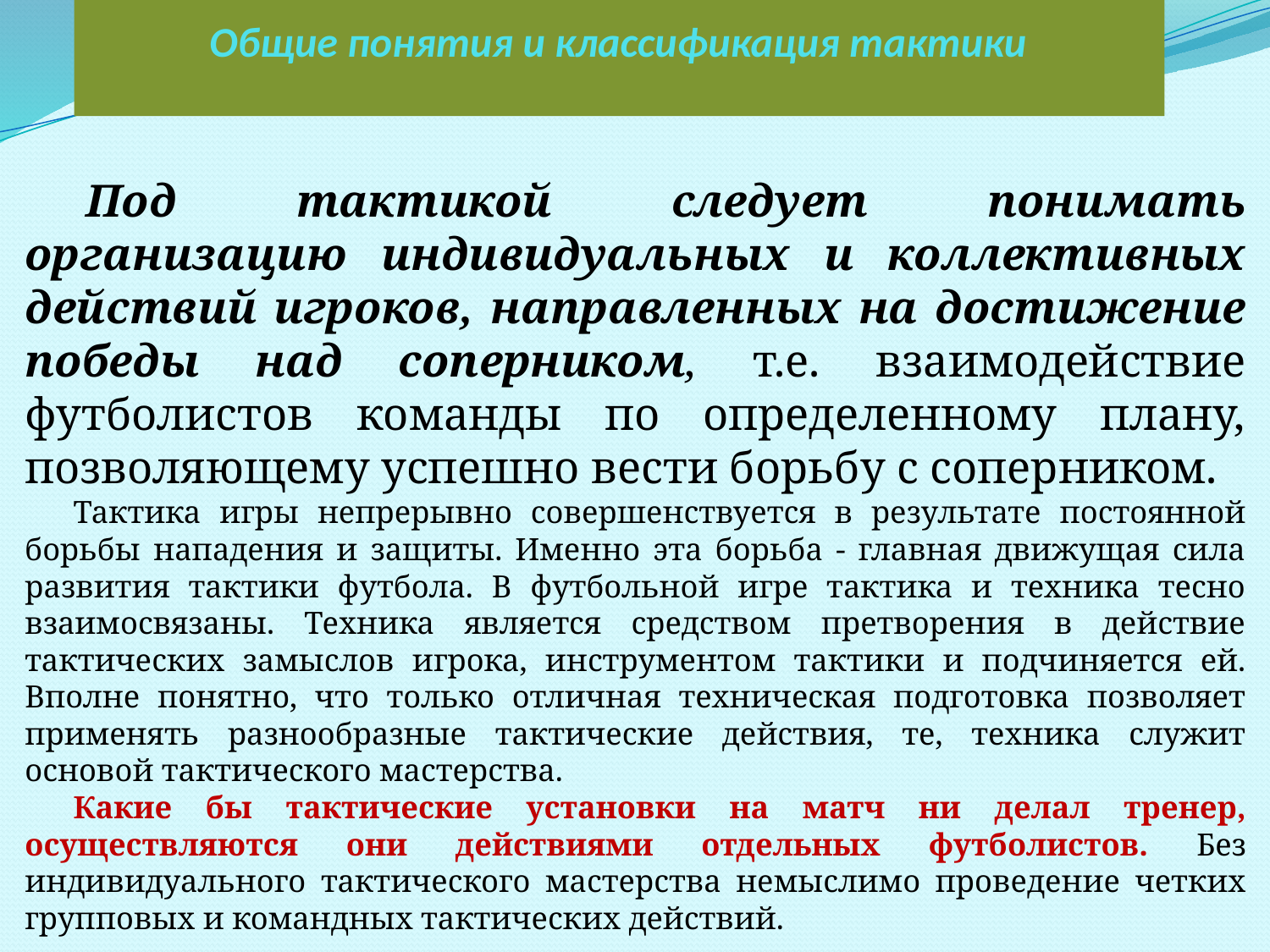

# Общие понятия и классификация тактики
Под тактикой следует понимать организацию индивидуальных и коллективных действий игроков, направленных на достижение победы над соперником, т.е. взаимодействие футболистов команды по определенному плану, позволяющему успешно вести борьбу с соперником.
Тактика игры непрерывно совершенствуется в результате постоянной борьбы нападения и защиты. Именно эта борьба - главная движущая сила развития тактики футбола. В футбольной игре тактика и техника тесно взаимосвязаны. Техника является средством претворения в действие тактических замыслов игрока, инструментом тактики и подчиняется ей. Вполне понятно, что только отличная техническая подготовка позволяет применять разнообразные тактические действия, те, техника служит основой тактического мастерства.
Какие бы тактические установки на матч ни делал тренер, осуществляются они действиями отдельных футболистов. Без индивидуального тактического мастерства немыслимо проведение четких групповых и командных тактических действий.